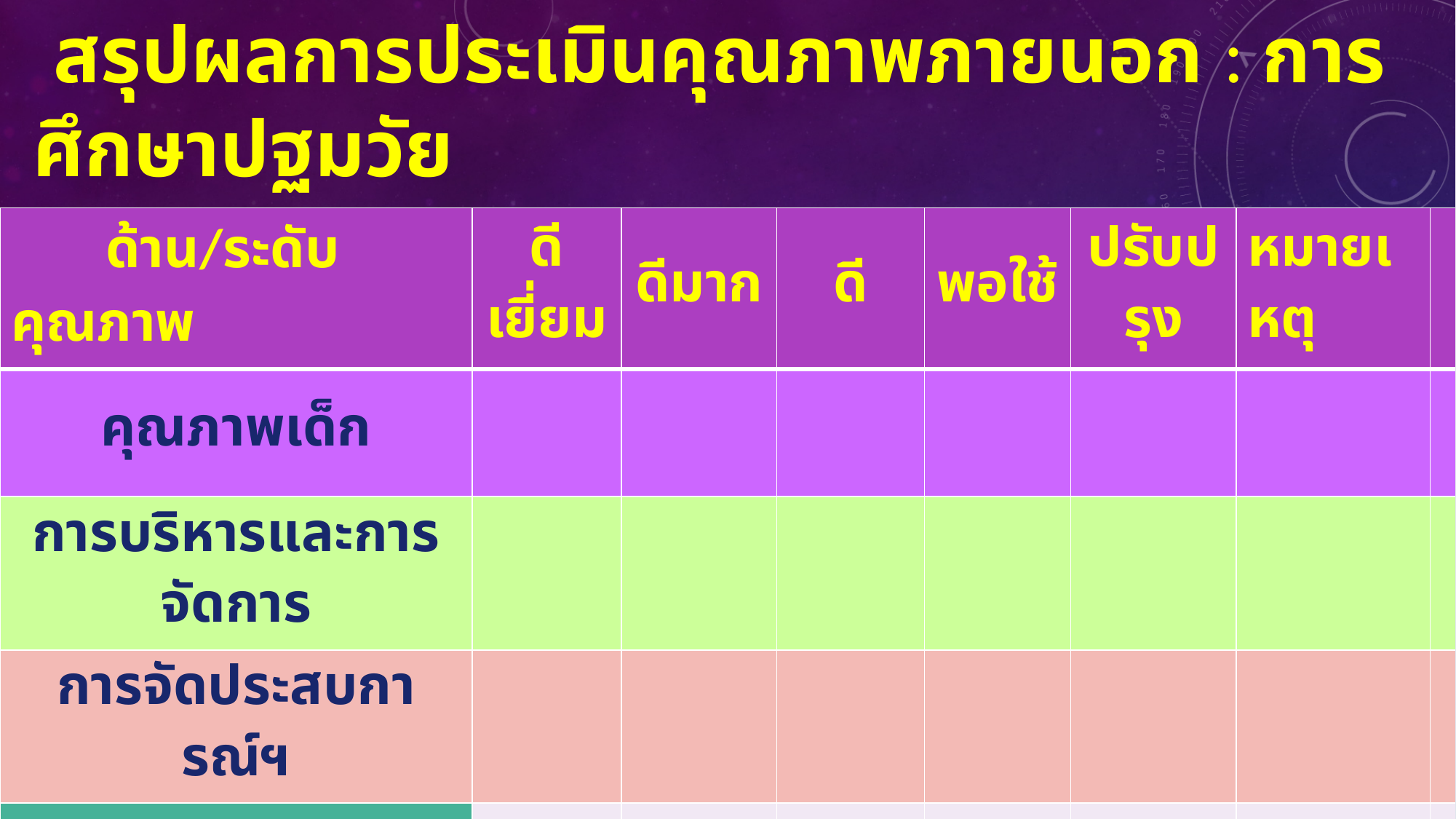

# สรุปผลการประเมินคุณภาพภายนอก : การศึกษาปฐมวัย
| ด้าน/ระดับคุณภาพ | ดีเยี่ยม | ดีมาก | ดี | พอใช้ | ปรับปรุง | หมายเหตุ |  |
| --- | --- | --- | --- | --- | --- | --- | --- |
| คุณภาพเด็ก |  |  |  |  |  |  |  |
| การบริหารและการจัดการ |  |  |  |  |  |  |  |
| การจัดประสบการณ์ฯ |  |  |  |  |  |  |  |
|  |  |  |  |  |  |  |  |